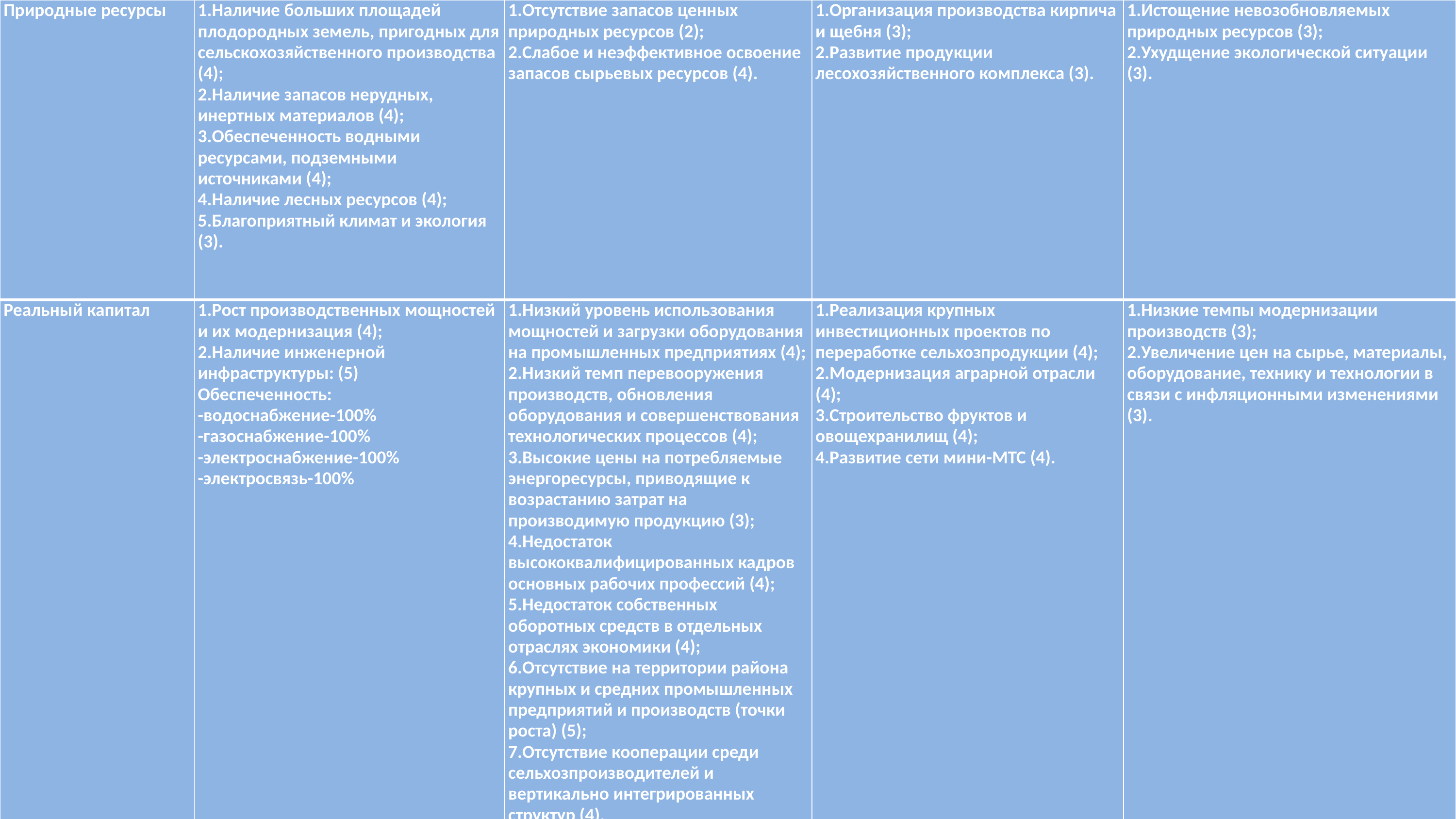

| Природные ресурсы | 1.Наличие больших площадей плодородных земель, пригодных для сельскохозяйственного производства (4); 2.Наличие запасов нерудных, инертных материалов (4); 3.Обеспеченность водными ресурсами, подземными источниками (4); 4.Наличие лесных ресурсов (4); 5.Благоприятный климат и экология (3). | 1.Отсутствие запасов ценных природных ресурсов (2); 2.Слабое и неэффективное освоение запасов сырьевых ресурсов (4). | 1.Организация производства кирпича и щебня (3); 2.Развитие продукции лесохозяйственного комплекса (3). | 1.Истощение невозобновляемых природных ресурсов (3); 2.Ухудщение экологической ситуации (3). |
| --- | --- | --- | --- | --- |
| Реальный капитал | 1.Рост производственных мощностей и их модернизация (4); 2.Наличие инженерной инфраструктуры: (5) Обеспеченность: -водоснабжение-100% -газоснабжение-100% -электроснабжение-100% -электросвязь-100% | 1.Низкий уровень использования мощностей и загрузки оборудования на промышленных предприятиях (4); 2.Низкий темп перевооружения производств, обновления оборудования и совершенствования технологических процессов (4); 3.Высокие цены на потребляемые энергоресурсы, приводящие к возрастанию затрат на производимую продукцию (3); 4.Недостаток высококвалифицированных кадров основных рабочих профессий (4); 5.Недостаток собственных оборотных средств в отдельных отраслях экономики (4); 6.Отсутствие на территории района крупных и средних промышленных предприятий и производств (точки роста) (5); 7.Отсутствие кооперации среди сельхозпроизводителей и вертикально интегрированных структур (4). | 1.Реализация крупных инвестиционных проектов по переработке сельхозпродукции (4); 2.Модернизация аграрной отрасли (4); 3.Строительство фруктов и овощехранилищ (4); 4.Развитие сети мини-МТС (4). | 1.Низкие темпы модернизации производств (3); 2.Увеличение цен на сырье, материалы, оборудование, технику и технологии в связи с инфляционными изменениями (3). |